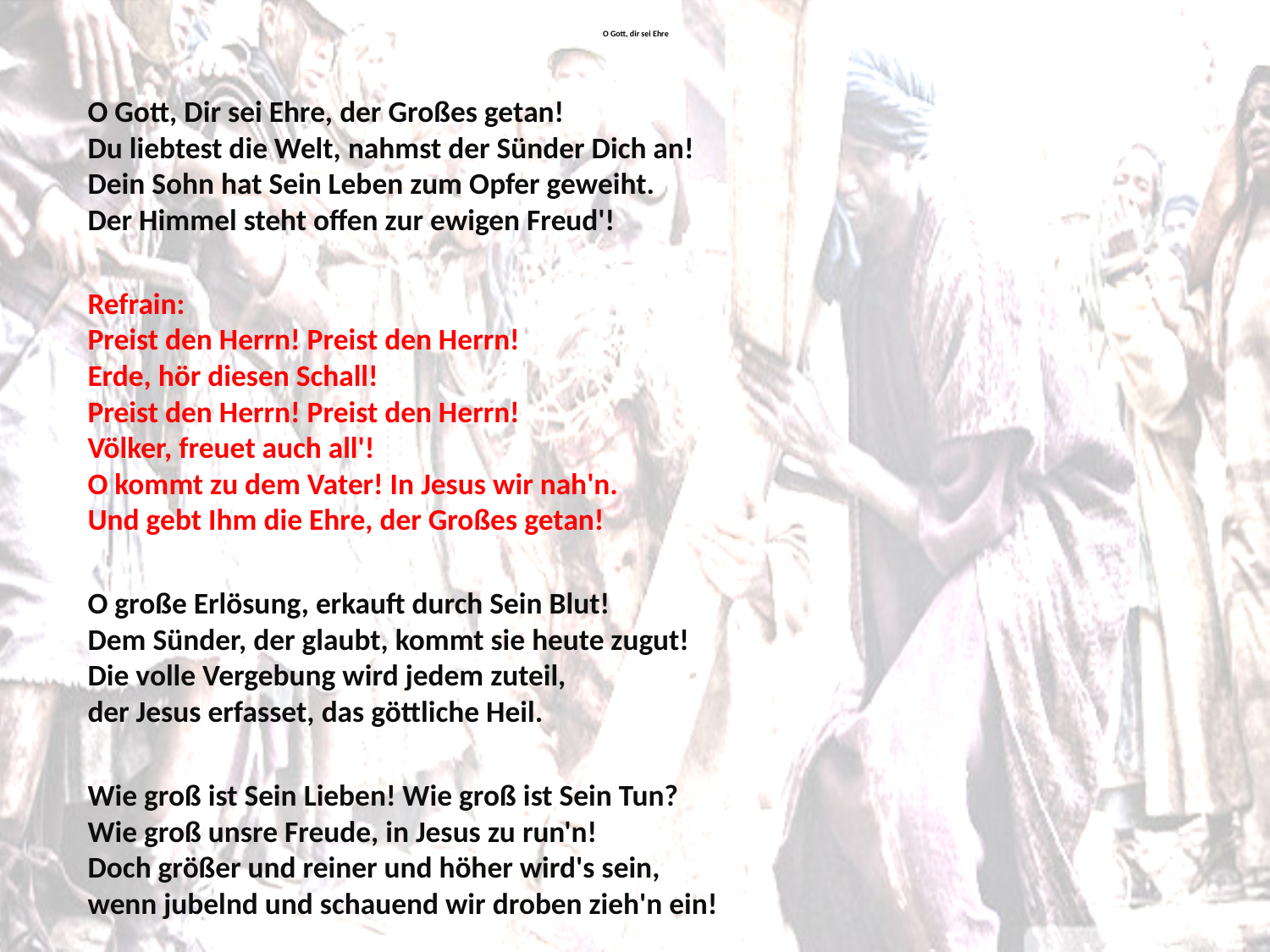

# O Gott, dir sei Ehre
O Gott, Dir sei Ehre, der Großes getan!
Du liebtest die Welt, nahmst der Sünder Dich an!
Dein Sohn hat Sein Leben zum Opfer geweiht.
Der Himmel steht offen zur ewigen Freud'!

Refrain:
Preist den Herrn! Preist den Herrn!
Erde, hör diesen Schall!
Preist den Herrn! Preist den Herrn!
Völker, freuet auch all'!
O kommt zu dem Vater! In Jesus wir nah'n.
Und gebt Ihm die Ehre, der Großes getan!

O große Erlösung, erkauft durch Sein Blut!
Dem Sünder, der glaubt, kommt sie heute zugut!
Die volle Vergebung wird jedem zuteil,
der Jesus erfasset, das göttliche Heil.

Wie groß ist Sein Lieben! Wie groß ist Sein Tun?
Wie groß unsre Freude, in Jesus zu run'n!
Doch größer und reiner und höher wird's sein,
wenn jubelnd und schauend wir droben zieh'n ein!

https://youtu.be/7QcHBRU8GwI